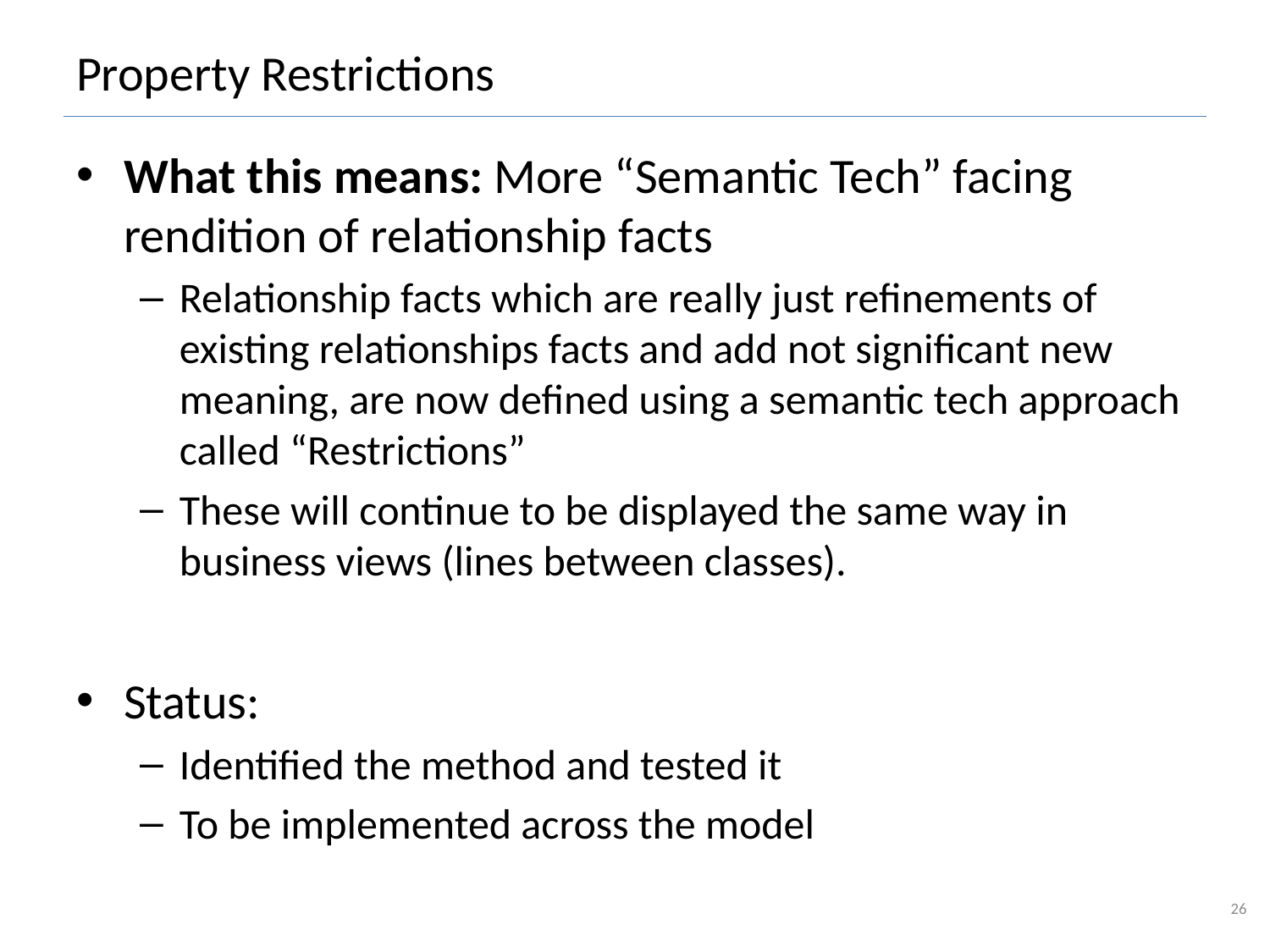

# Property Restrictions
What this means: More “Semantic Tech” facing rendition of relationship facts
Relationship facts which are really just refinements of existing relationships facts and add not significant new meaning, are now defined using a semantic tech approach called “Restrictions”
These will continue to be displayed the same way in business views (lines between classes).

Status:
Identified the method and tested it
To be implemented across the model

26